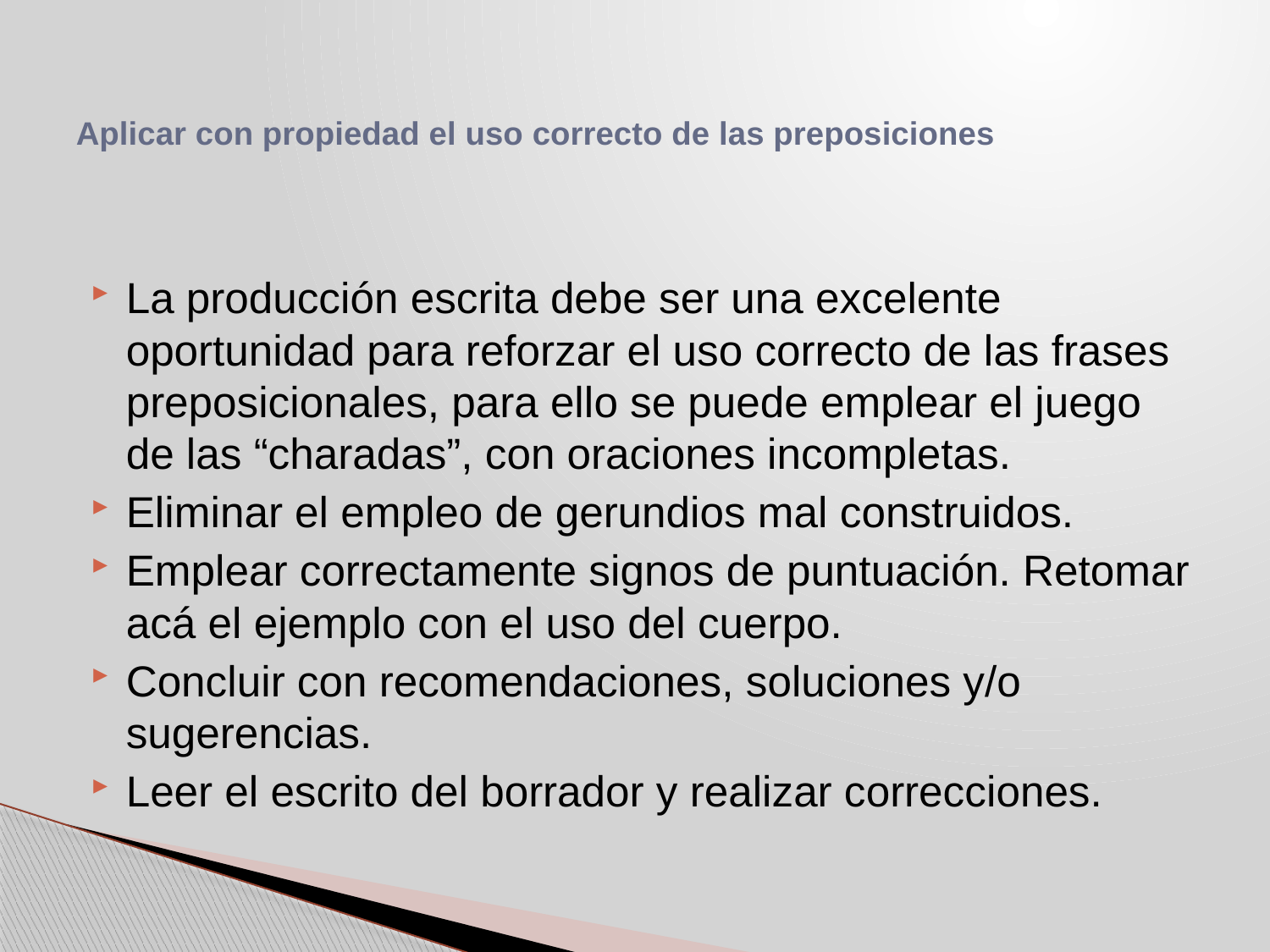

# Aplicar con propiedad el uso correcto de las preposiciones

La producción escrita debe ser una excelente oportunidad para reforzar el uso correcto de las frases preposicionales, para ello se puede emplear el juego de las “charadas”, con oraciones incompletas.
Eliminar el empleo de gerundios mal construidos.
Emplear correctamente signos de puntuación. Retomar acá el ejemplo con el uso del cuerpo.
Concluir con recomendaciones, soluciones y/o sugerencias.
Leer el escrito del borrador y realizar correcciones.